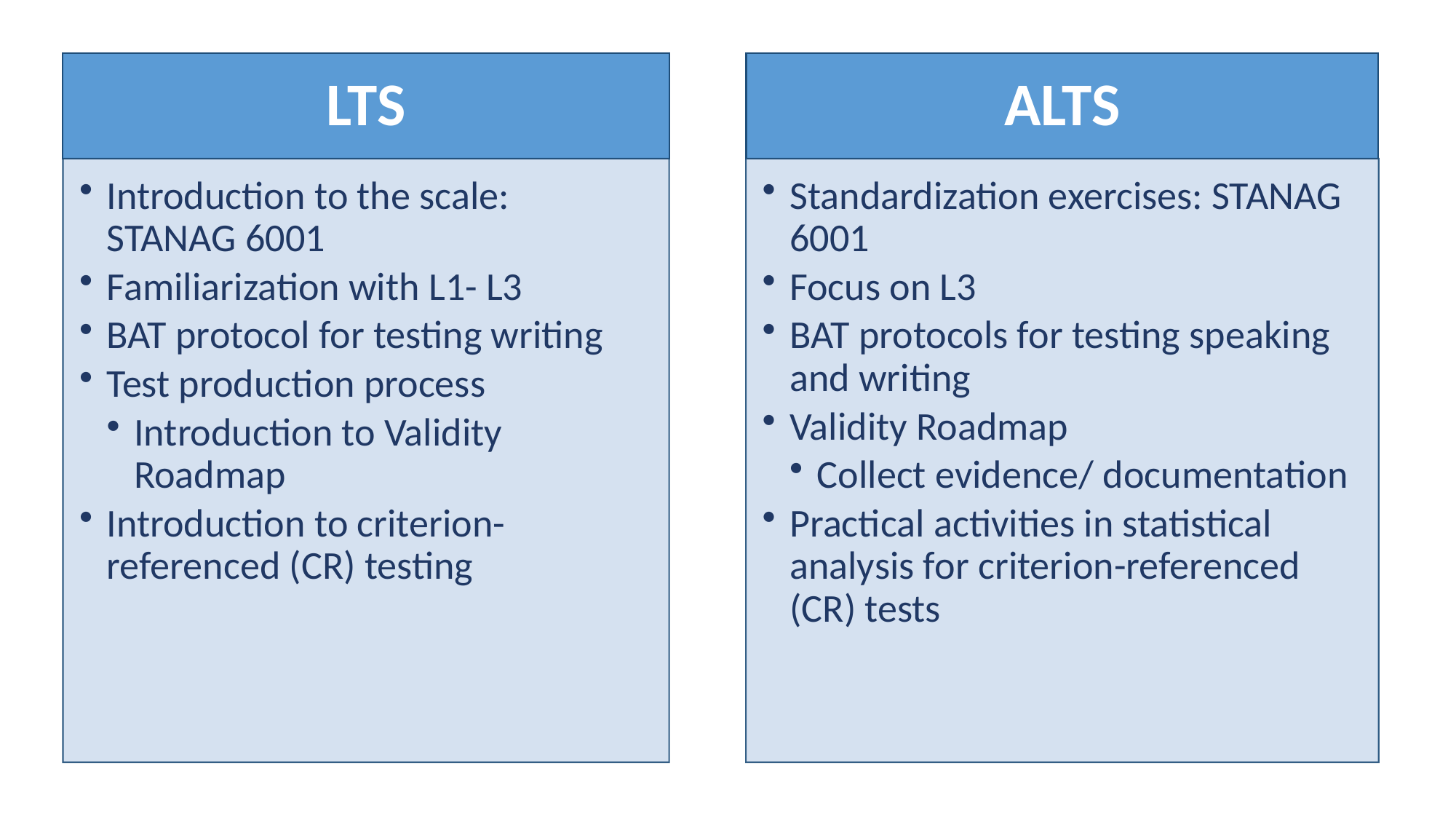

LTS
Introduction to the scale: STANAG 6001
Familiarization with L1- L3
BAT protocol for testing writing
Test production process
Introduction to Validity Roadmap
Introduction to criterion-referenced (CR) testing
ALTS
Standardization exercises: STANAG 6001
Focus on L3
BAT protocols for testing speaking and writing
Validity Roadmap
Collect evidence/ documentation
Practical activities in statistical analysis for criterion-referenced (CR) tests